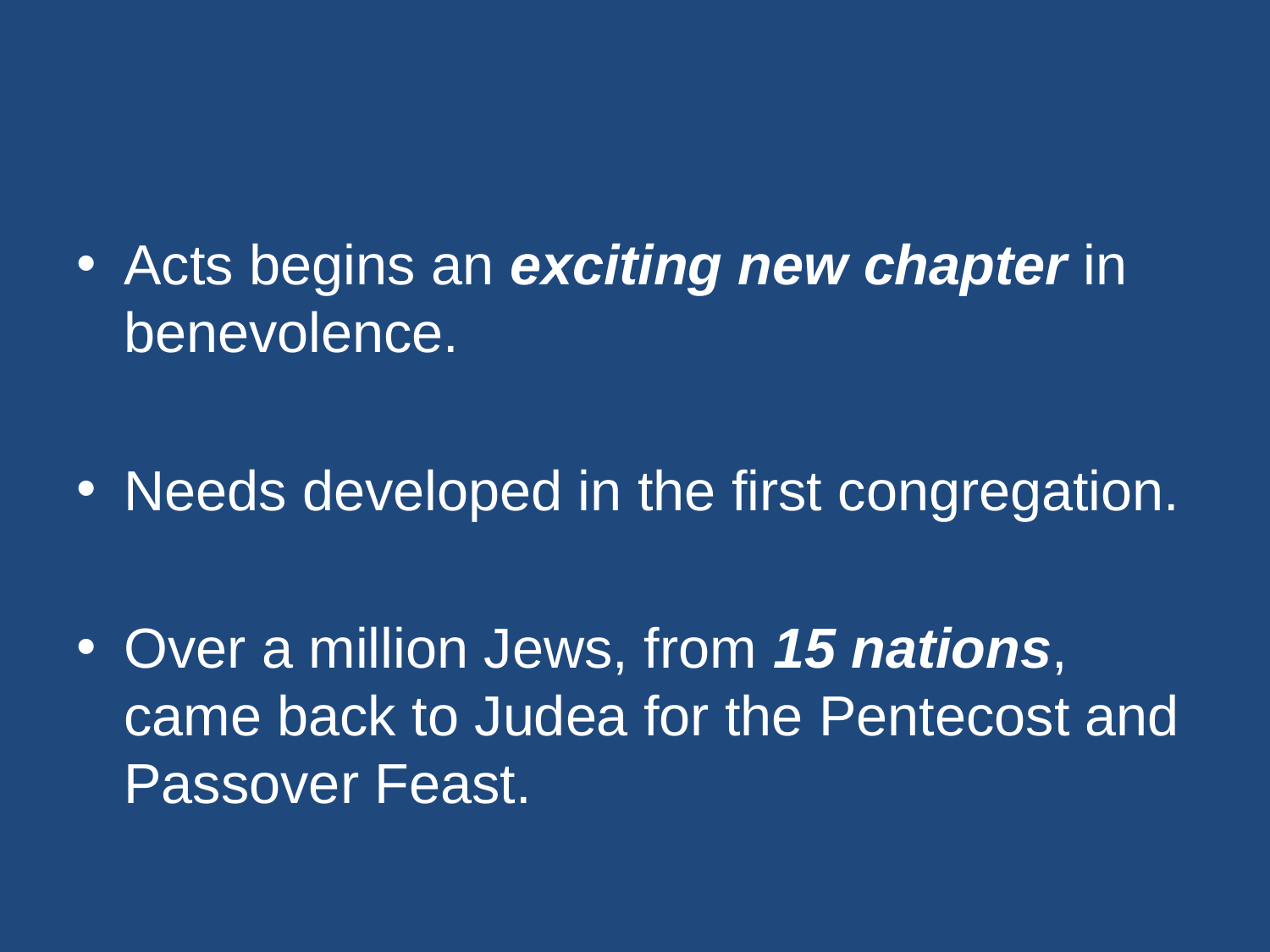

#
Acts begins an exciting new chapter in benevolence.

Needs developed in the first congregation.

Over a million Jews, from 15 nations, came back to Judea for the Pentecost and Passover Feast.